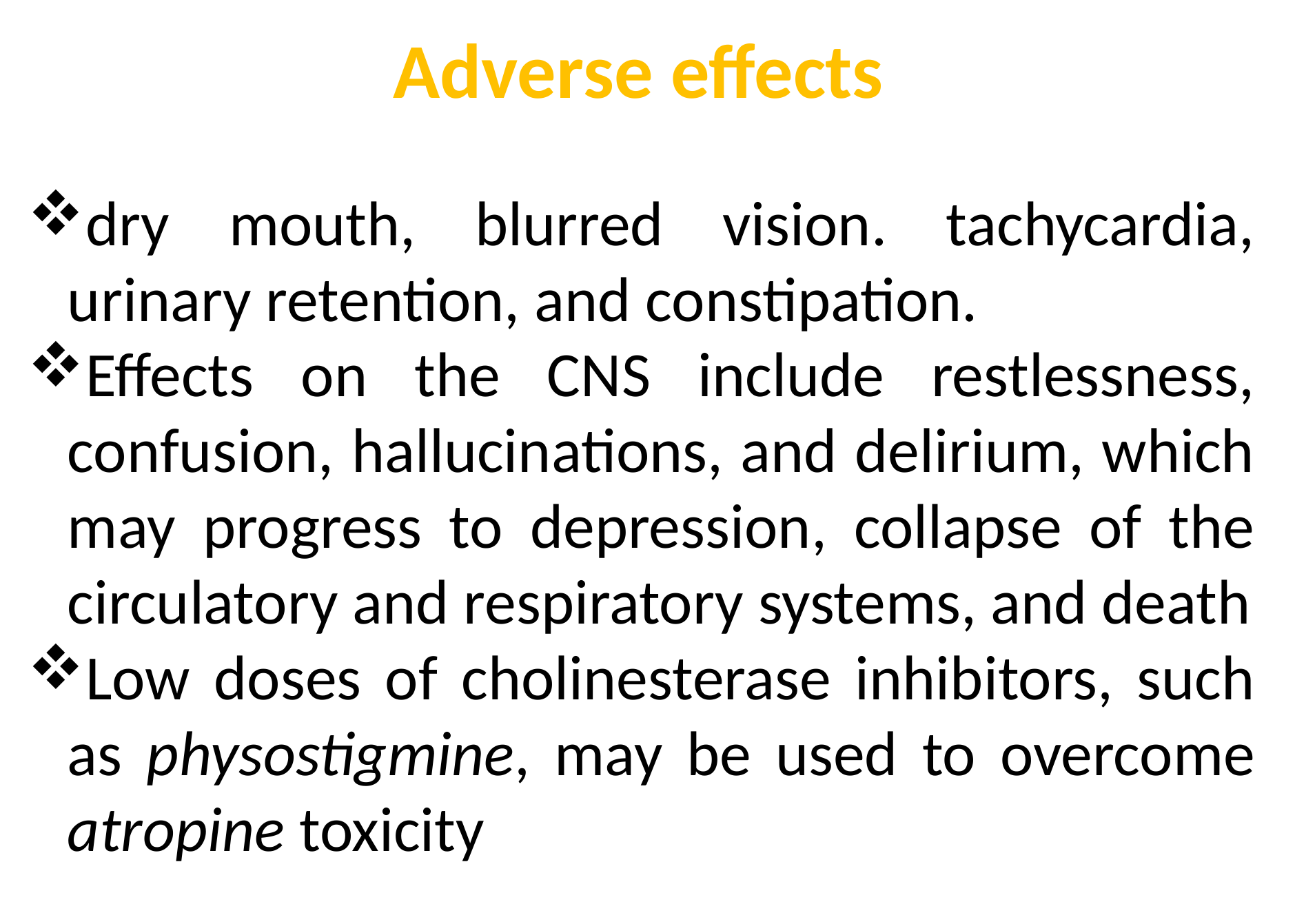

# Adverse effects
dry mouth, blurred vision. tachycardia, urinary retention, and constipation.
Effects on the CNS include restlessness, confusion, hallucinations, and delirium, which may progress to depression, collapse of the circulatory and respiratory systems, and death
Low doses of cholinesterase inhibitors, such as physostigmine, may be used to overcome atropine toxicity